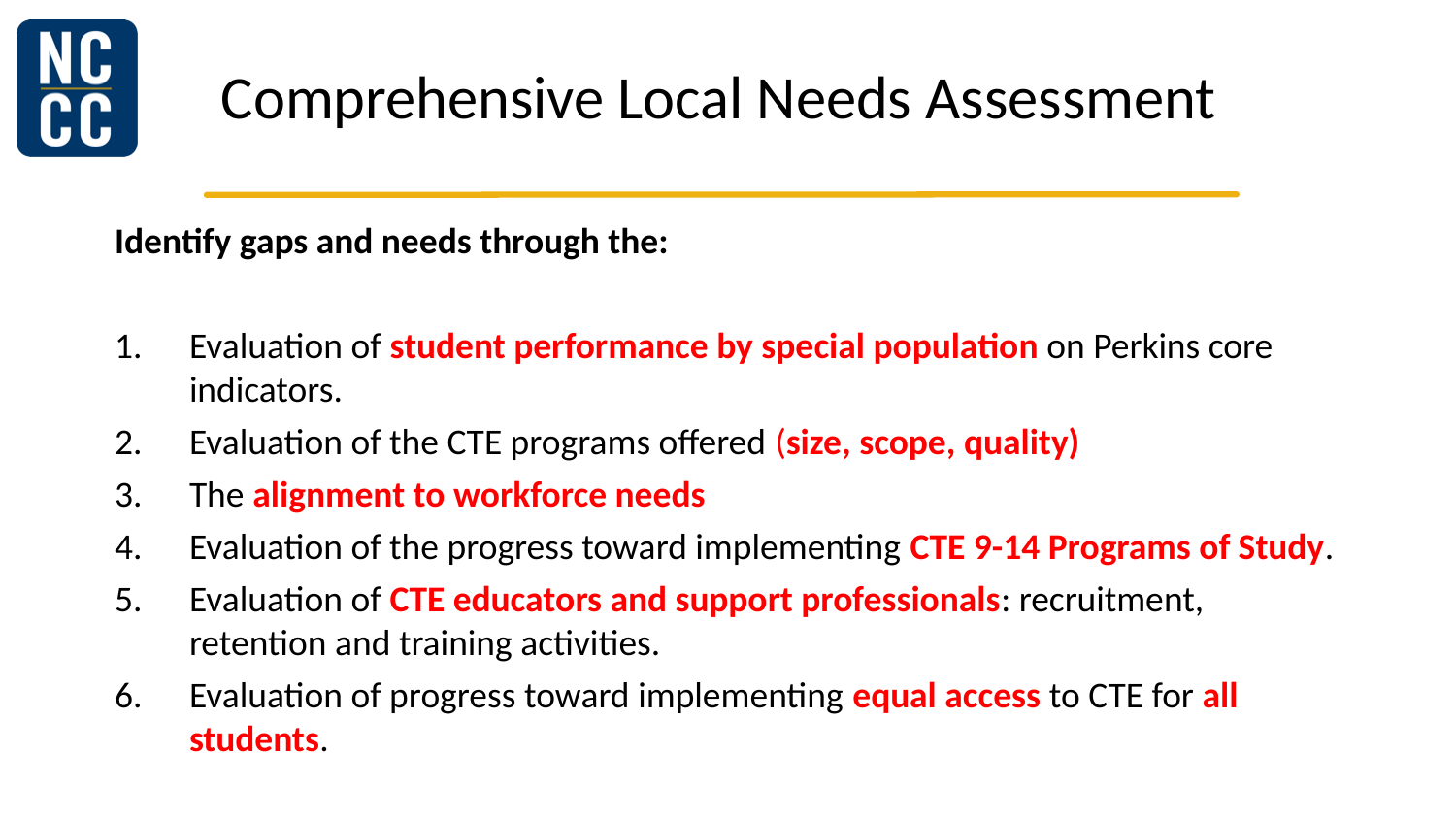

# Comprehensive Local Needs Assessment
Identify gaps and needs through the:

Evaluation of student performance by special population on Perkins core indicators.
Evaluation of the CTE programs offered (size, scope, quality)
The alignment to workforce needs
Evaluation of the progress toward implementing CTE 9-14 Programs of Study.
Evaluation of CTE educators and support professionals: recruitment, retention and training activities.
Evaluation of progress toward implementing equal access to CTE for all students.